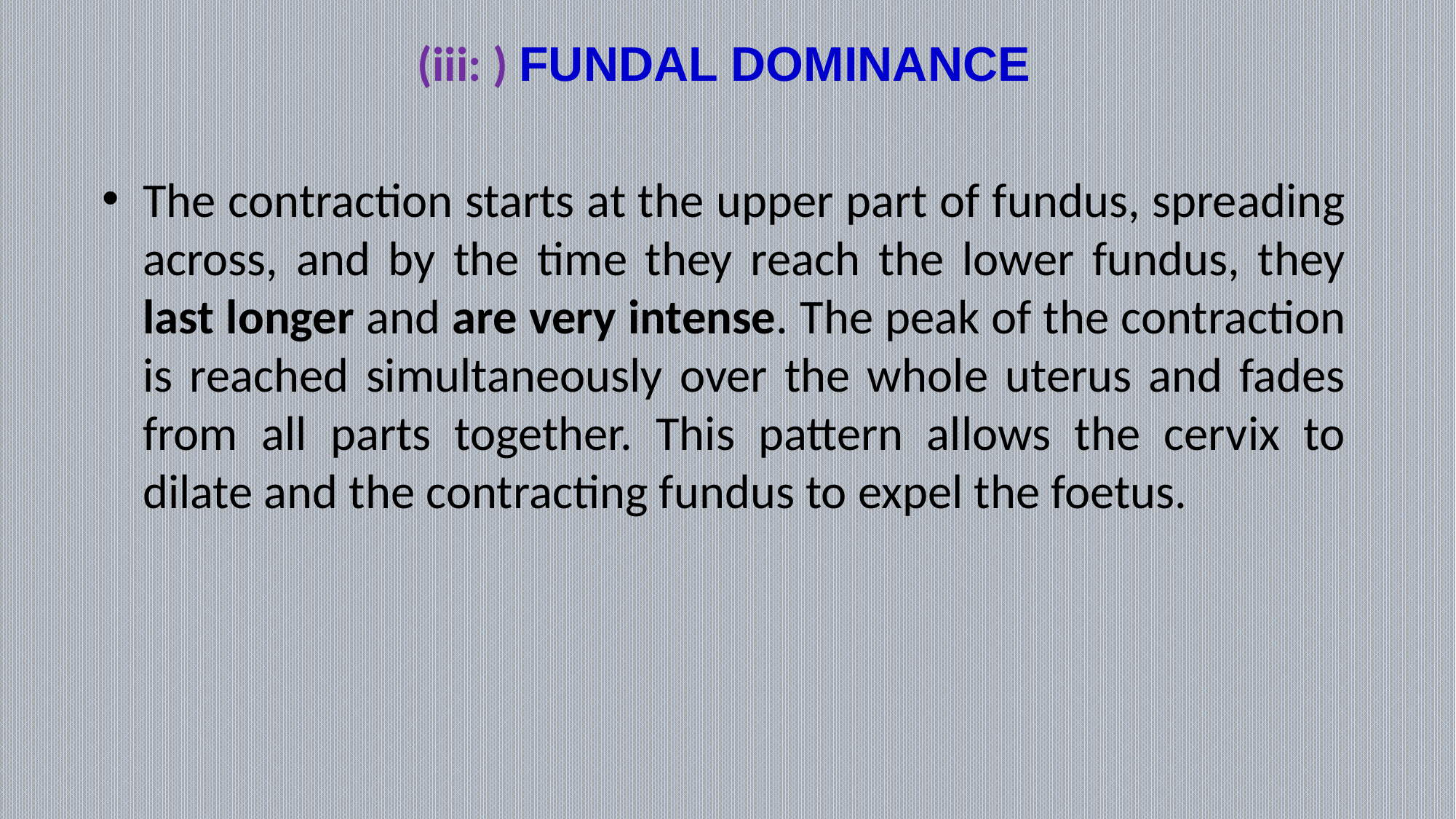

(iii: ) FUNDAL DOMINANCE

The contraction starts at the upper part of fundus, spreading across, and by the time they reach the lower fundus, they last longer and are very intense. The peak of the contraction is reached simultaneously over the whole uterus and fades from all parts together. This pattern allows the cervix to dilate and the contracting fundus to expel the foetus.